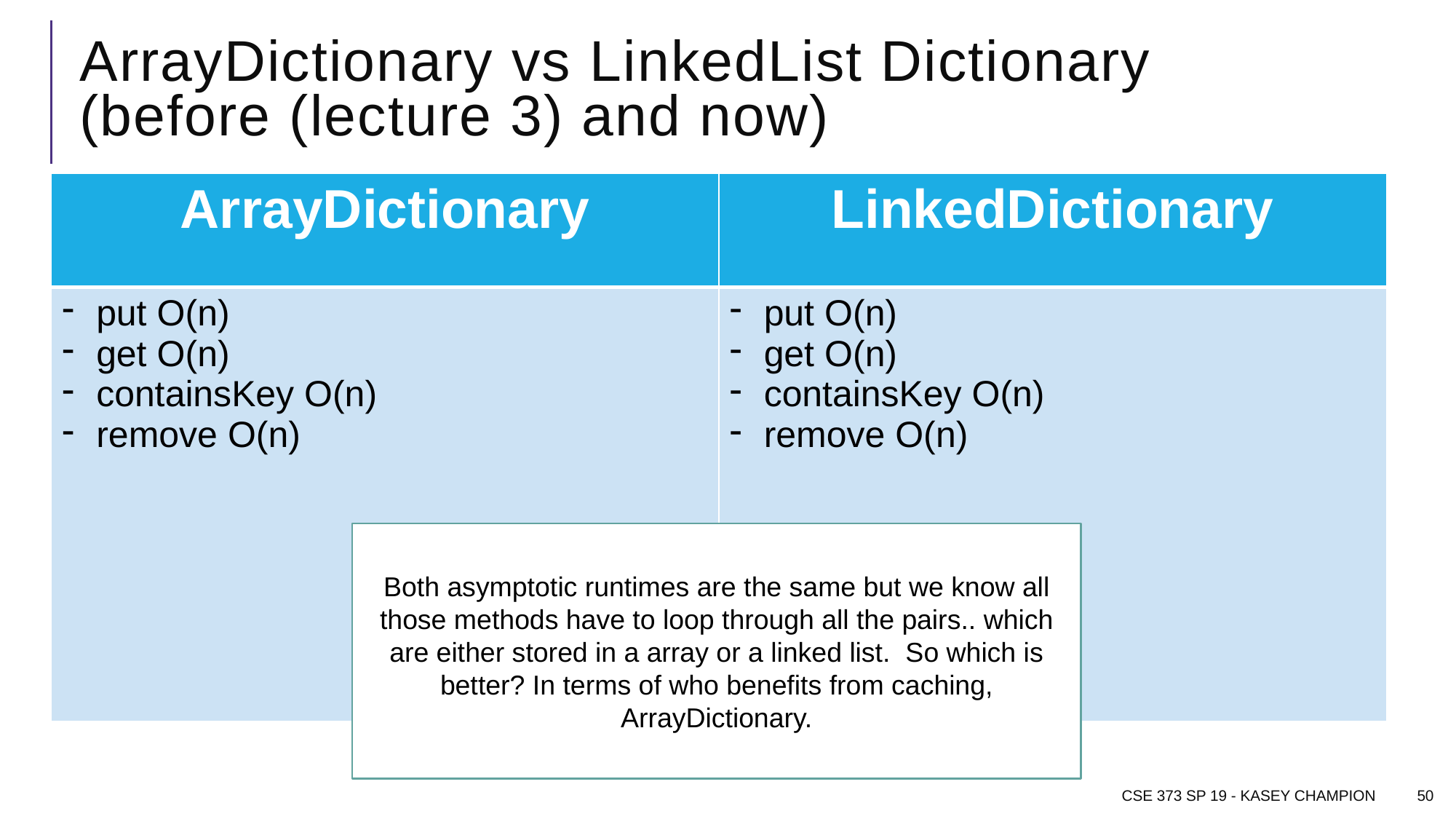

# ArrayDictionary vs LinkedList Dictionary (before (lecture 3) and now)
| ArrayDictionary | LinkedDictionary |
| --- | --- |
| put O(n) get O(n) containsKey O(n) remove O(n) | put O(n) get O(n) containsKey O(n) remove O(n) |
Both asymptotic runtimes are the same but we know all those methods have to loop through all the pairs.. which are either stored in a array or a linked list.  So which is better? In terms of who benefits from caching, ArrayDictionary.
CSE 373 SP 19 - Kasey Champion
50